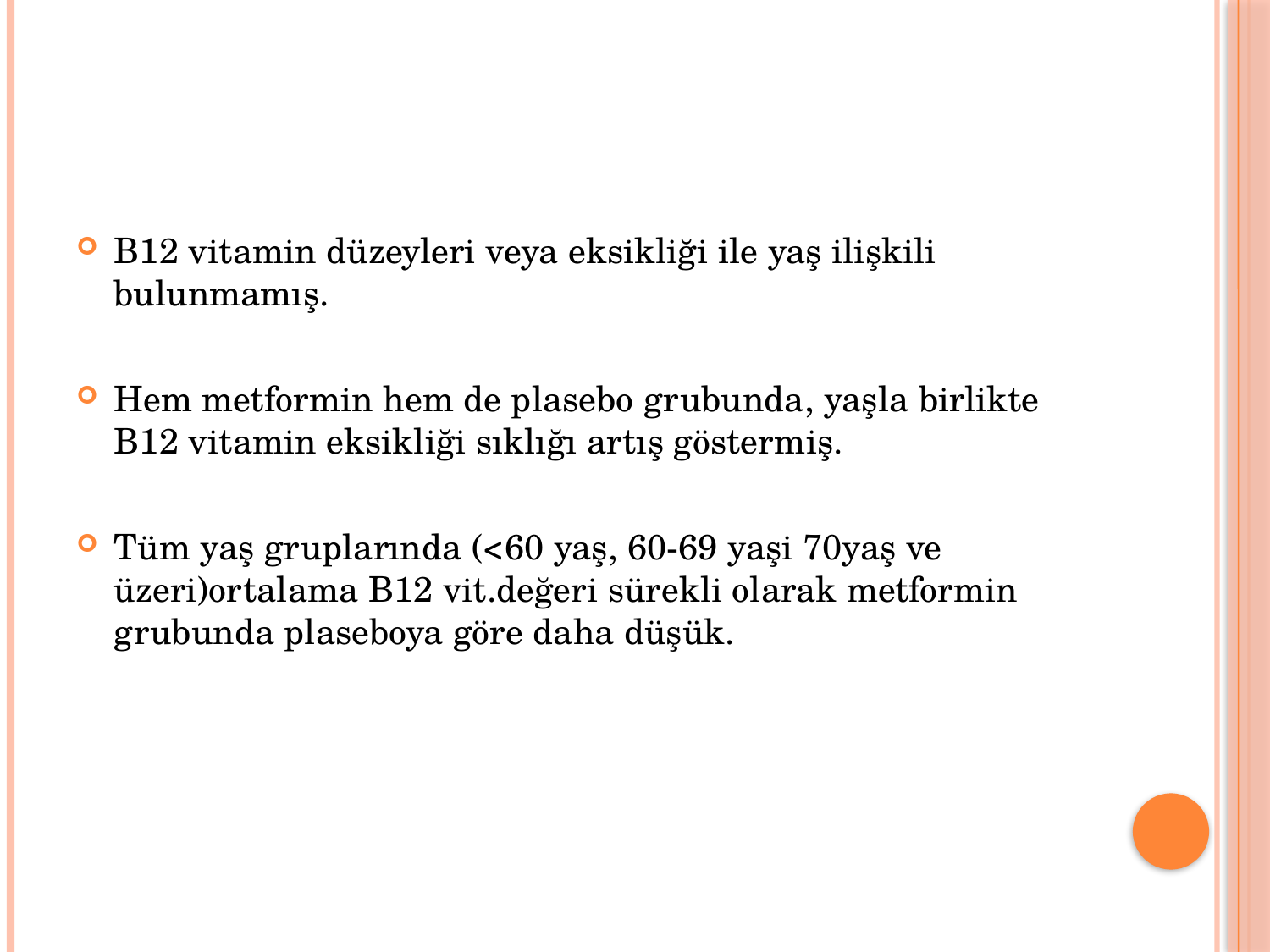

#
B12 vitamin düzeyleri veya eksikliği ile yaş ilişkili bulunmamış.

Hem metformin hem de plasebo grubunda, yaşla birlikte B12 vitamin eksikliği sıklığı artış göstermiş.

Tüm yaş gruplarında (<60 yaş, 60-69 yaşi 70yaş ve üzeri)ortalama B12 vit.değeri sürekli olarak metformin grubunda plaseboya göre daha düşük.